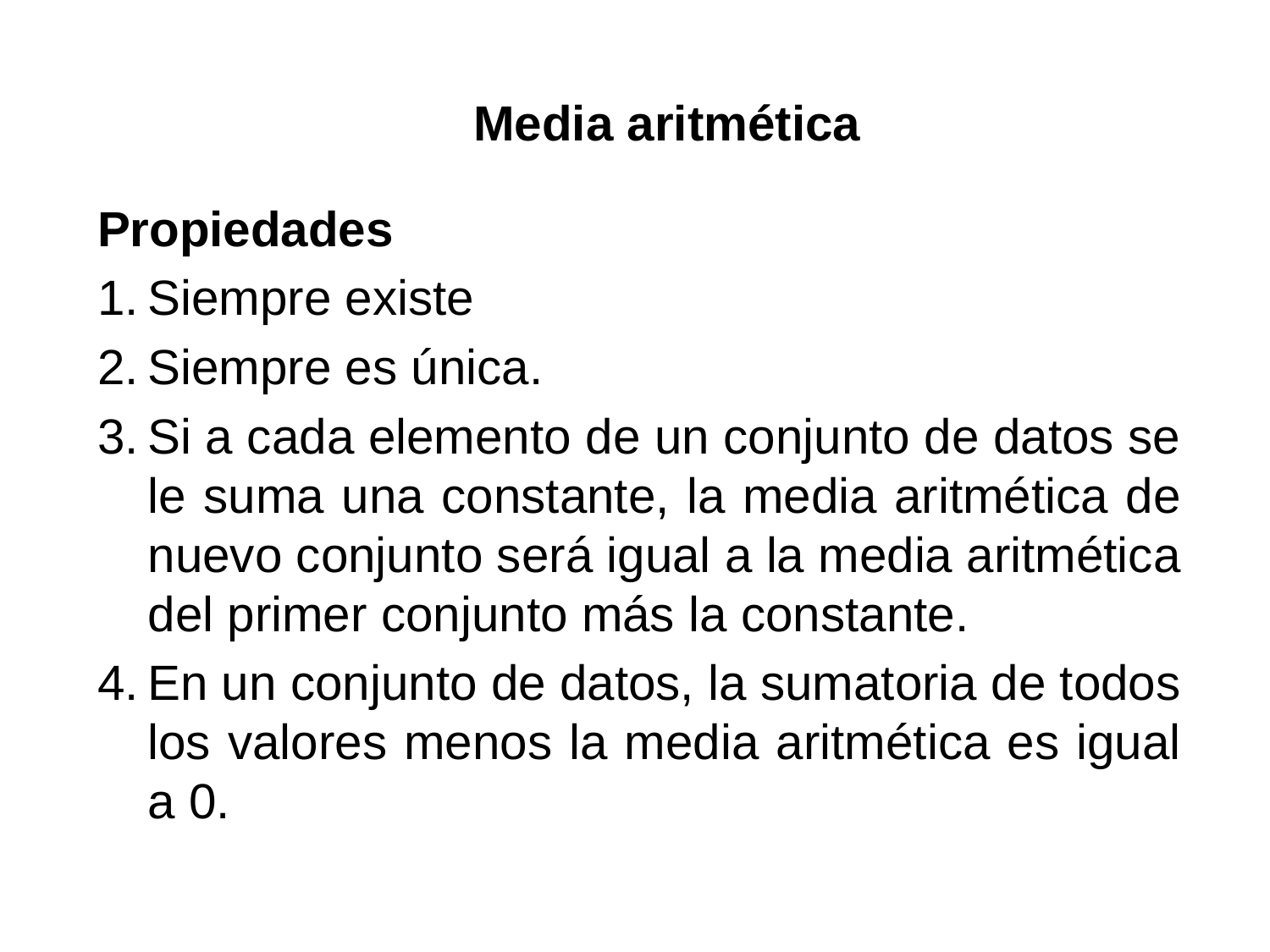

# Media aritmética
Propiedades
Siempre existe
Siempre es única.
Si a cada elemento de un conjunto de datos se le suma una constante, la media aritmética de nuevo conjunto será igual a la media aritmética del primer conjunto más la constante.
En un conjunto de datos, la sumatoria de todos los valores menos la media aritmética es igual a 0.